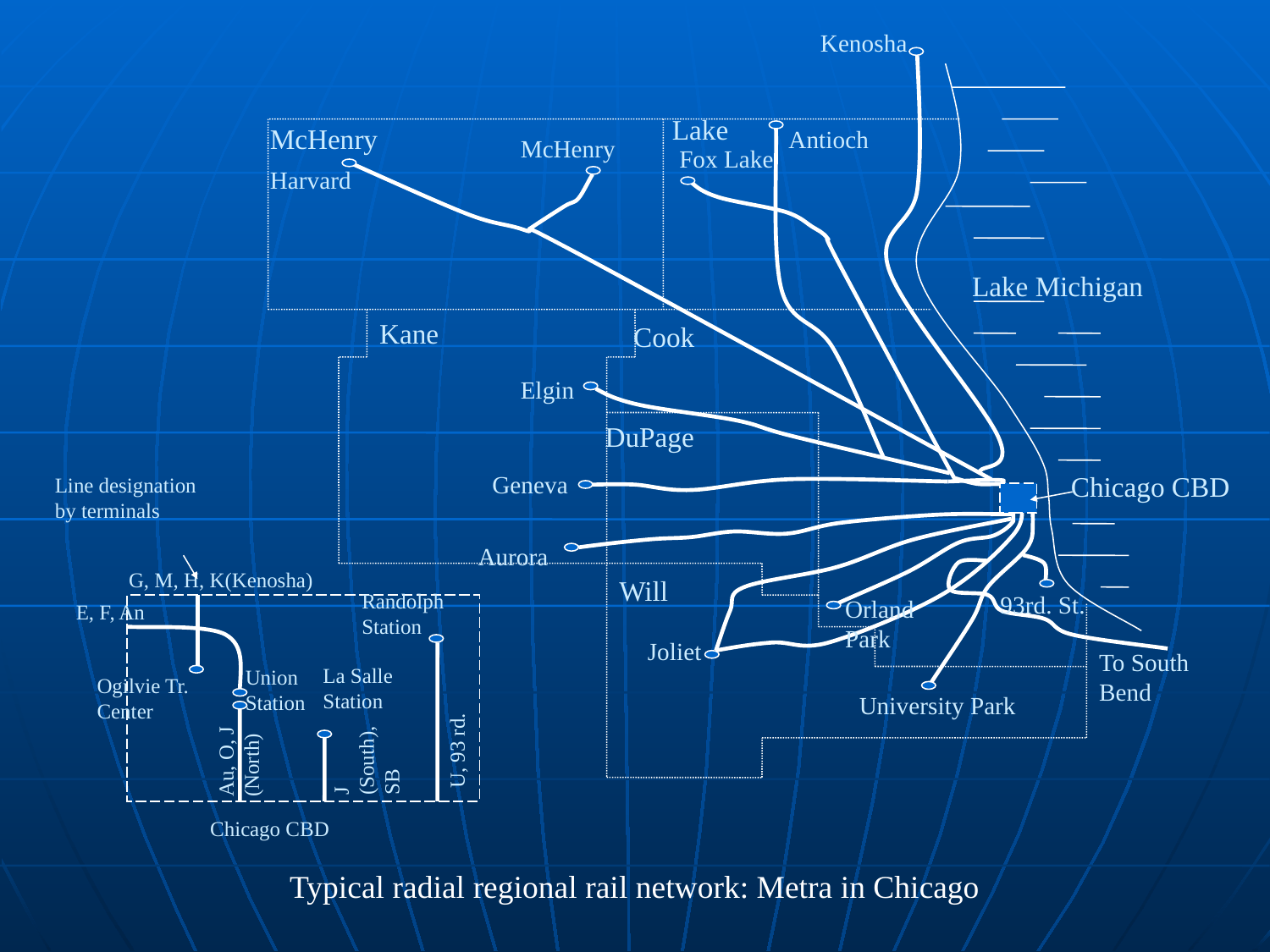

Kenosha

Lake
McHenry
Antioch

McHenry

Fox Lake

Harvard

Lake Michigan

Kane

Cook

Elgin

DuPage

Geneva
Chicago CBD
Line designation by terminals

Aurora

G, M, H, K(Kenosha)

Will

Randolph Station
93rd. St.
Orland Park

E, F, An

Joliet

To South Bend

La Salle Station
Union Station

Ogilvie Tr. Center

University Park

Au, O, J (North)

U, 93 rd.
J (South), SB

Chicago CBD
Typical radial regional rail network: Metra in Chicago